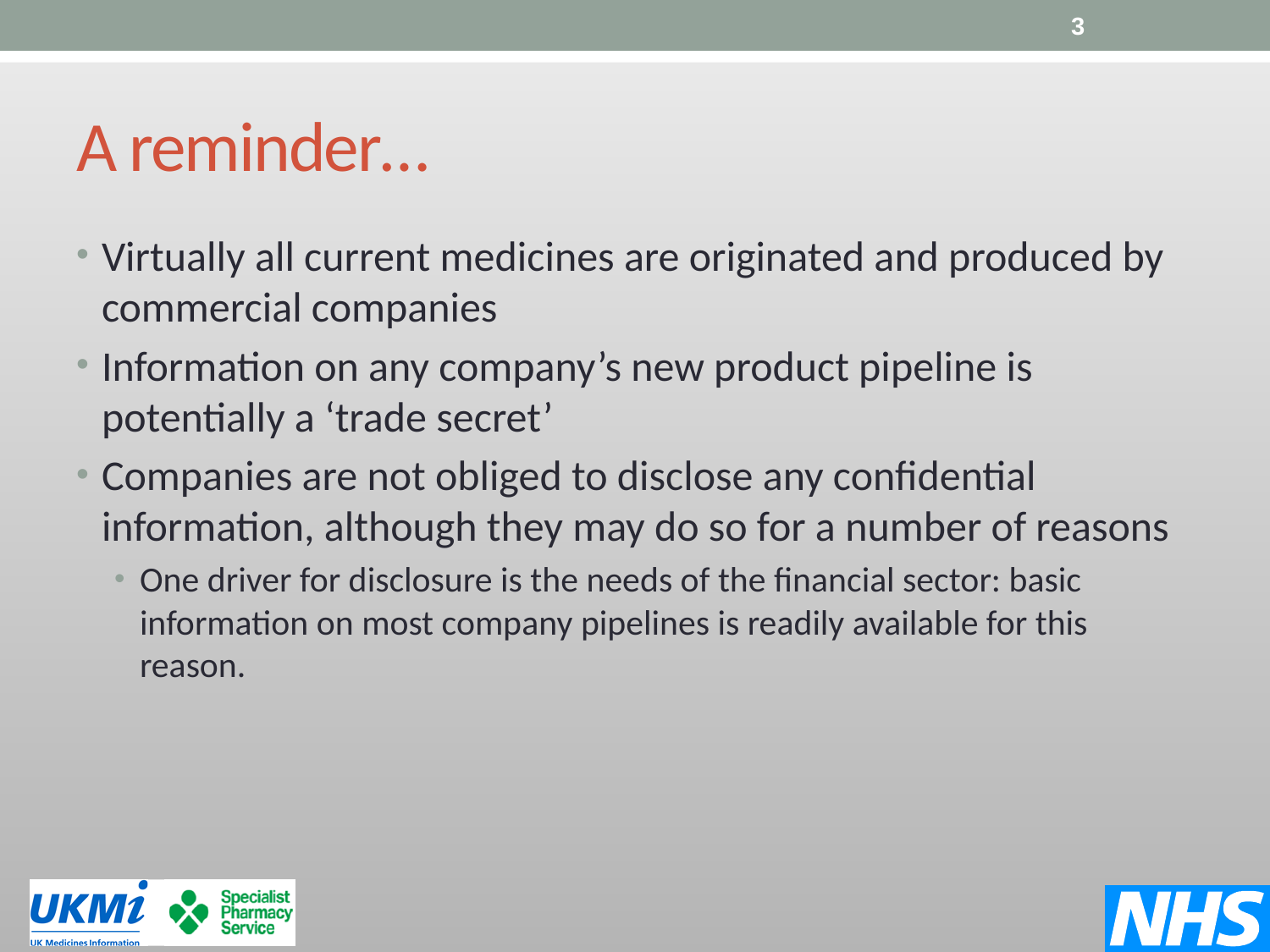

3
# A reminder…
Virtually all current medicines are originated and produced by commercial companies
Information on any company’s new product pipeline is potentially a ‘trade secret’
Companies are not obliged to disclose any confidential information, although they may do so for a number of reasons
One driver for disclosure is the needs of the financial sector: basic information on most company pipelines is readily available for this reason.